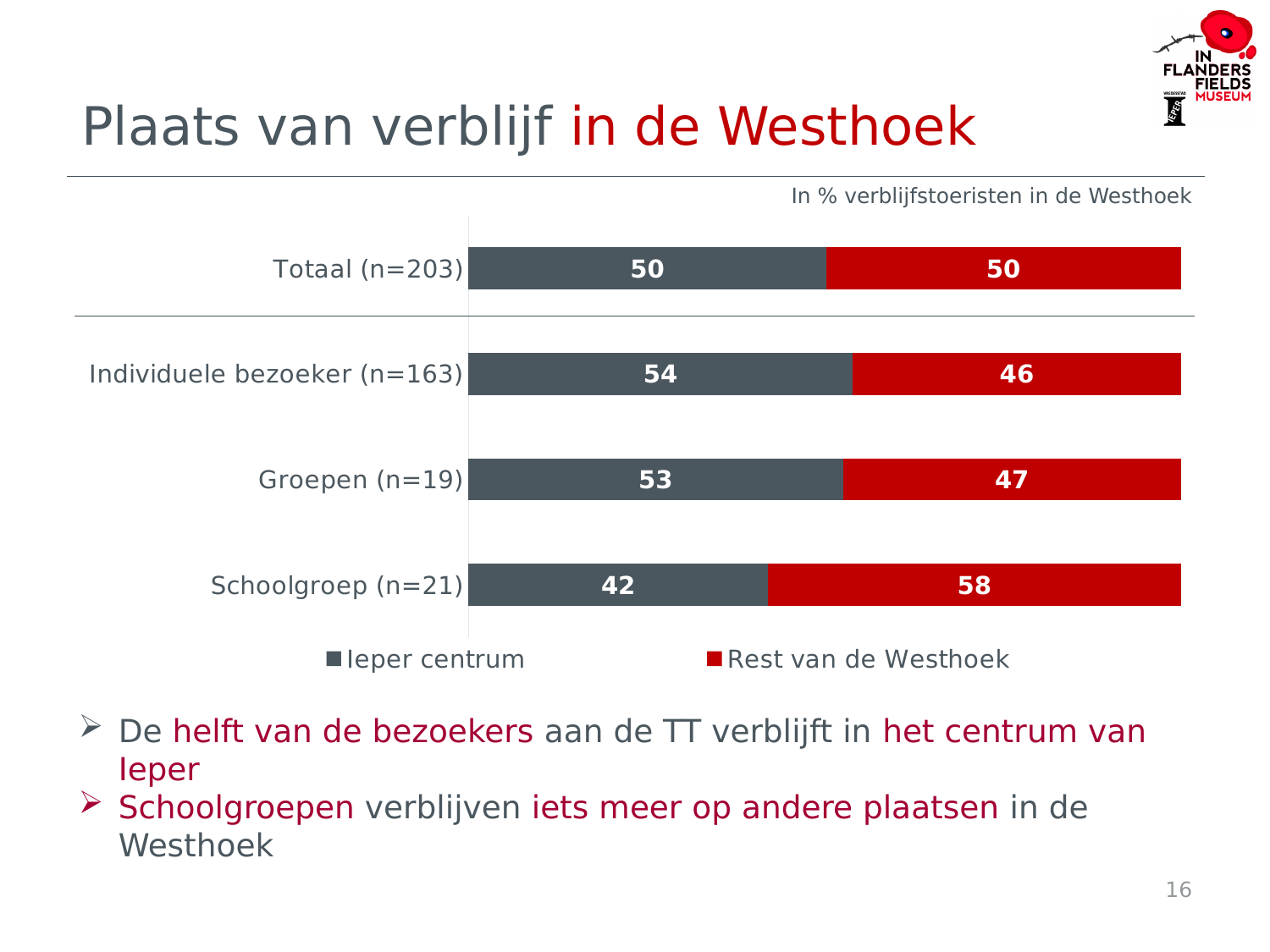

# Plaats van verblijf in de Westhoek
In % verblijfstoeristen in de Westhoek

### Chart

| Category | Ieper centrum | Rest van de Westhoek |
|---|---|---|
| Totaal (n=203) | 50.212765957446805 | 49.787234042553195 |
| Individuele bezoeker (n=163) | 53.93034825870647 | 46.069651741293534 |
| Groepen (n=19) | 52.58358662613982 | 47.41641337386018 |
| Schoolgroep (n=21) | 42.04753199268739 | 57.95246800731262 |
De helft van de bezoekers aan de TT verblijft in het centrum van Ieper
Schoolgroepen verblijven iets meer op andere plaatsen in de Westhoek
16